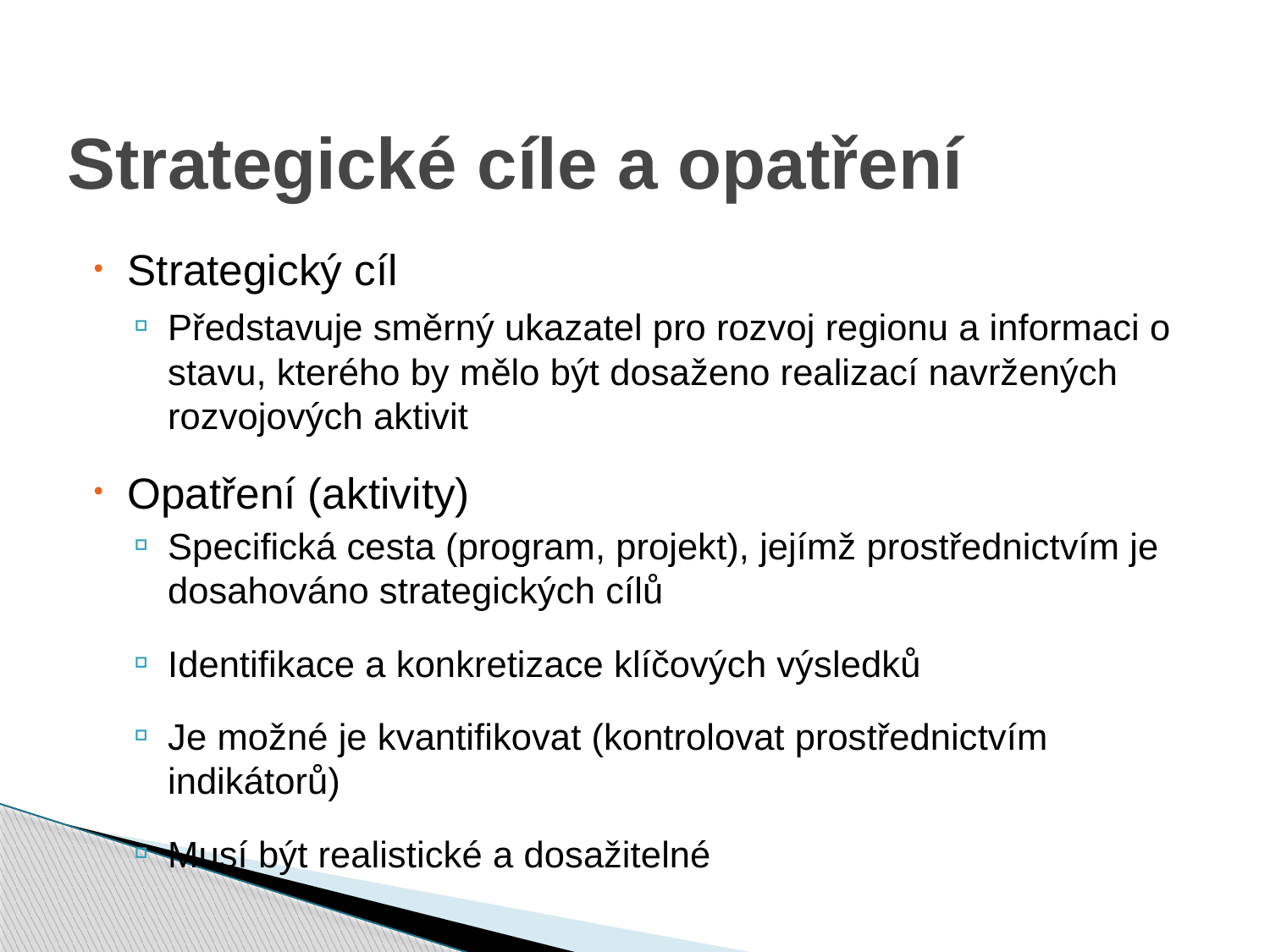

# Strategické cíle a opatření
Strategický cíl
Představuje směrný ukazatel pro rozvoj regionu a informaci o stavu, kterého by mělo být dosaženo realizací navržených rozvojových aktivit
Opatření (aktivity)
Specifická cesta (program, projekt), jejímž prostřednictvím je dosahováno strategických cílů
Identifikace a konkretizace klíčových výsledků
Je možné je kvantifikovat (kontrolovat prostřednictvím indikátorů)
Musí být realistické a dosažitelné